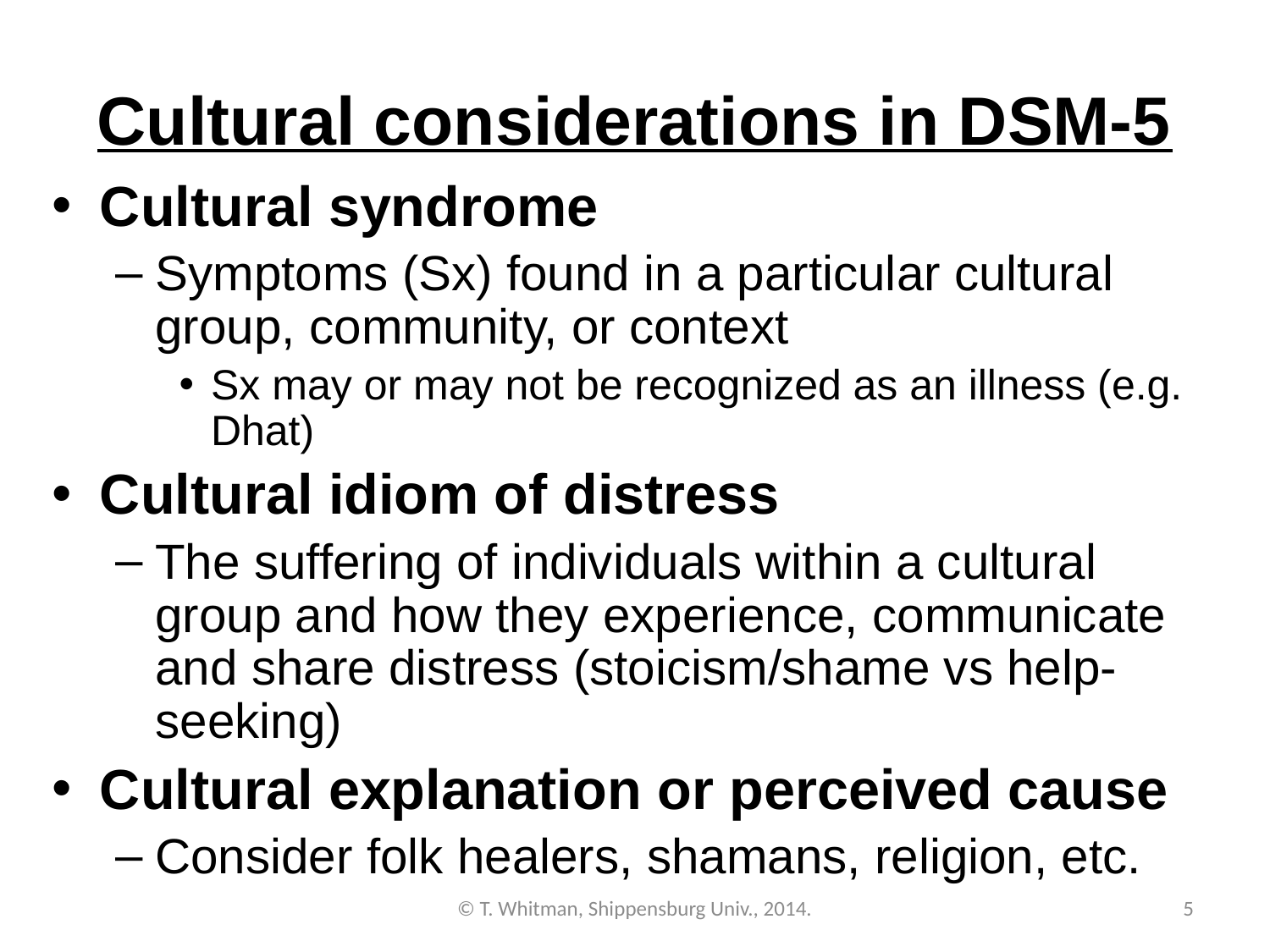

# Cultural considerations in DSM-5
Cultural syndrome
Symptoms (Sx) found in a particular cultural group, community, or context
Sx may or may not be recognized as an illness (e.g. Dhat)
Cultural idiom of distress
The suffering of individuals within a cultural group and how they experience, communicate and share distress (stoicism/shame vs help-seeking)
Cultural explanation or perceived cause
Consider folk healers, shamans, religion, etc.
© T. Whitman, Shippensburg Univ., 2014.
5